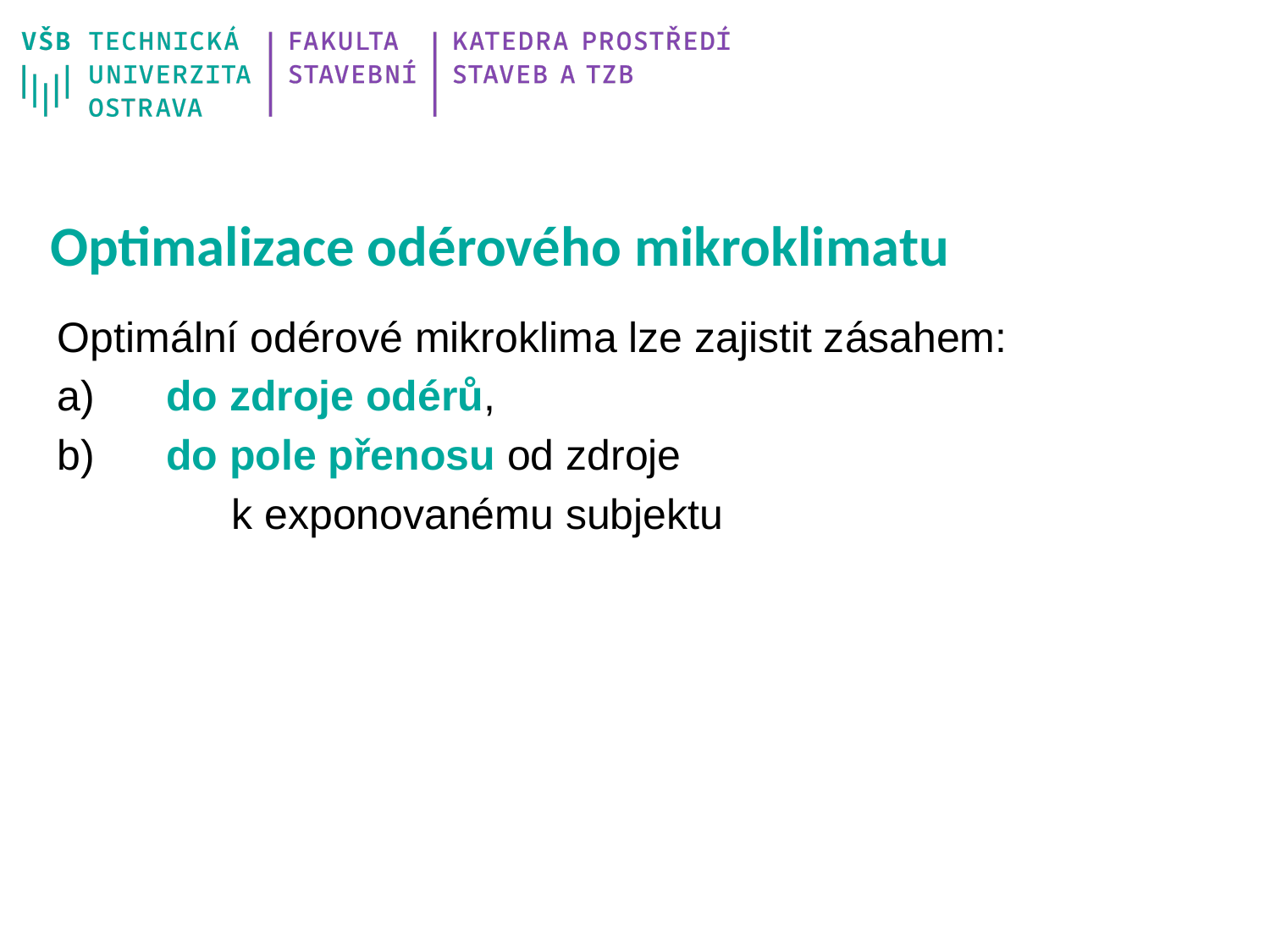

# Optimalizace odérového mikroklimatu
	Optimální odérové mikroklima lze zajistit zásahem:
	a)      do zdroje odérů,
	b)      do pole přenosu od zdroje
		    k exponovanému subjektu